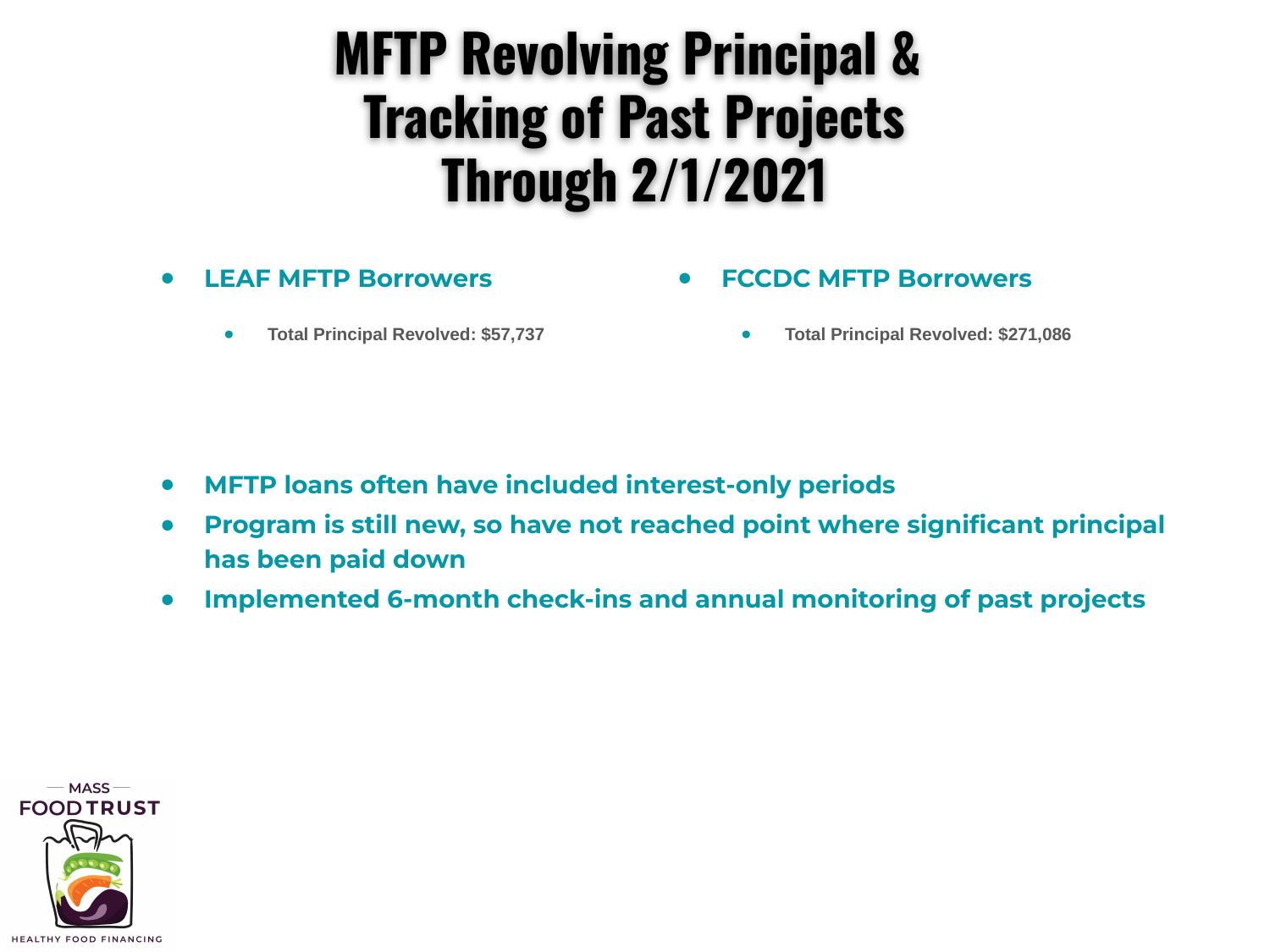

# MFTP Revolving Principal & Tracking of Past Projects Through 2/1/2021
LEAF MFTP Borrowers
Total Principal Revolved: $57,737
FCCDC MFTP Borrowers
Total Principal Revolved: $271,086
MFTP loans often have included interest-only periods
Program is still new, so have not reached point where significant principal has been paid down
Implemented 6-month check-ins and annual monitoring of past projects